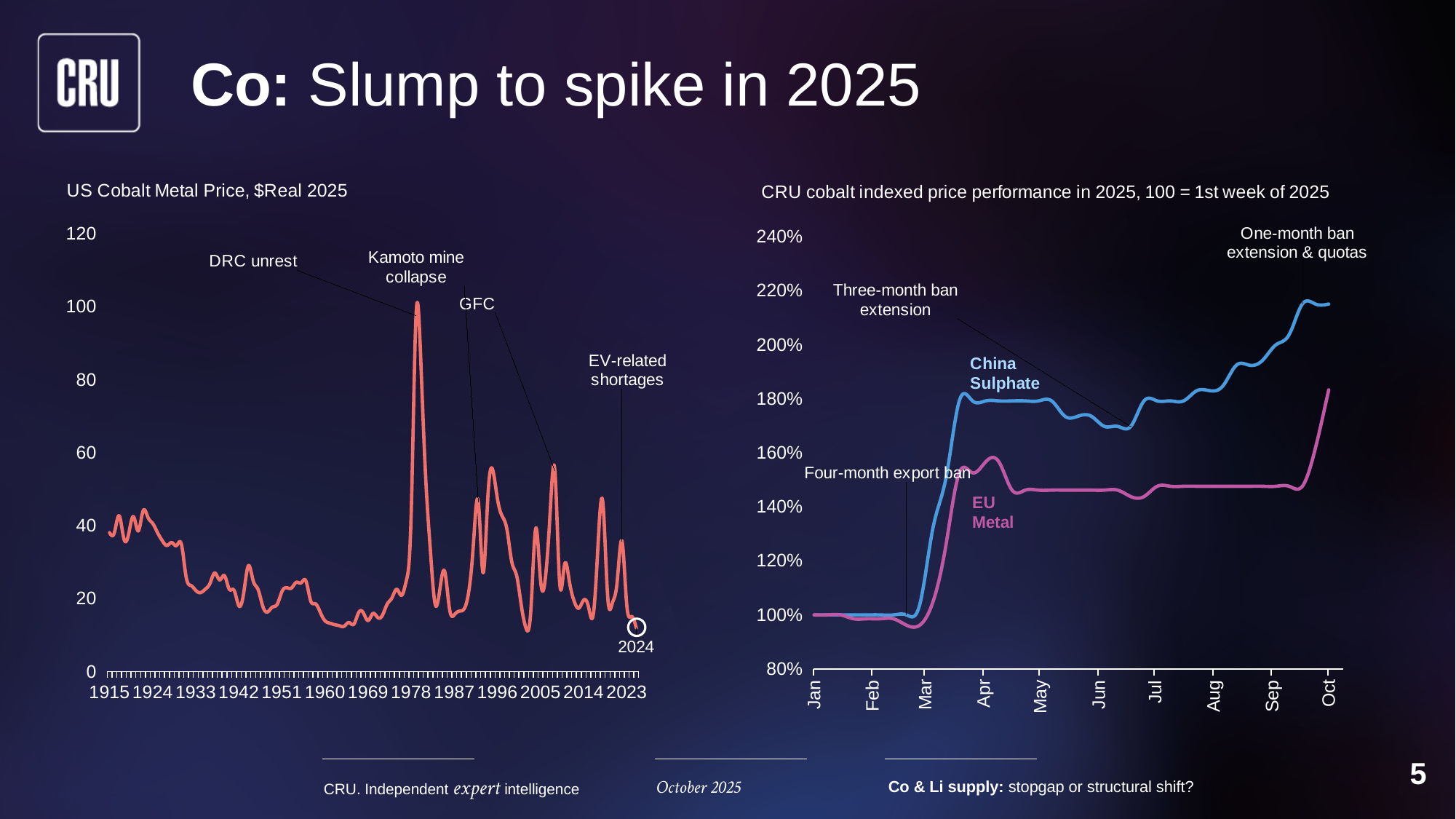

# Co: Slump to spike in 2025

### Chart

| Category |  |
|---|---|
| 1915 | 38.072385705012465 |
| 1916 | 38.0428978732442 |
| 1917 | 42.72830318581312 |
| 1918 | 36.41623838629371 |
| 1919 | 37.7842448206445 |
| 1920 | 42.4793591656488 |
| 1921 | 38.55646447757817 |
| 1922 | 44.00871419255987 |
| 1923 | 42.33575293176936 |
| 1924 | 40.627219850832695 |
| 1925 | 38.13335472179542 |
| 1926 | 35.90641779825793 |
| 1927 | 34.570404184084495 |
| 1928 | 35.35975718913113 |
| 1929 | 34.55690098846243 |
| 1930 | 34.91157021967076 |
| 1931 | 25.924588097702784 |
| 1932 | 23.59496233958833 |
| 1933 | 22.2670159668832 |
| 1934 | 21.63976493474865 |
| 1935 | 22.594023219945587 |
| 1936 | 24.269769353057132 |
| 1937 | 27.019501422300994 |
| 1938 | 25.137160157947836 |
| 1939 | 26.276165487507818 |
| 1940 | 22.574381481029633 |
| 1941 | 22.28272814698684 |
| 1942 | 18.044588930613894 |
| 1943 | 21.42682043938011 |
| 1944 | 29.025119168094424 |
| 1945 | 24.87460969696921 |
| 1946 | 22.563200578709463 |
| 1947 | 17.897697072893976 |
| 1948 | 16.348555433762343 |
| 1949 | 17.65211989378906 |
| 1950 | 18.43396945402622 |
| 1951 | 21.917083622140737 |
| 1952 | 22.993357023291896 |
| 1953 | 22.91730529131397 |
| 1954 | 24.463169538281477 |
| 1955 | 24.317463841923004 |
| 1956 | 24.852810871919857 |
| 1957 | 19.40460201297345 |
| 1958 | 18.57217399870973 |
| 1959 | 16.271067506899502 |
| 1960 | 13.925304719308517 |
| 1961 | 13.276714939889867 |
| 1962 | 12.854615724464805 |
| 1963 | 12.576015657961603 |
| 1964 | 12.440136520067854 |
| 1965 | 13.448465132562356 |
| 1966 | 12.980584418282938 |
| 1967 | 16.1271882911316 |
| 1968 | 16.094799058921215 |
| 1969 | 14.003584922927281 |
| 1970 | 15.924978928423524 |
| 1971 | 14.827024122958361 |
| 1972 | 15.478655023925496 |
| 1973 | 18.547200342613312 |
| 1974 | 20.26724280694282 |
| 1975 | 22.547809733716655 |
| 1976 | 20.908498492122273 |
| 1977 | 25.055090792267134 |
| 1978 | 43.546738213106444 |
| 1979 | 97.60043456584818 |
| 1980 | 85.24690441841322 |
| 1981 | 53.52438858562893 |
| 1982 | 33.25603688735617 |
| 1983 | 18.453064551609184 |
| 1984 | 22.737802236052666 |
| 1985 | 27.39141695822989 |
| 1986 | 17.132419938505663 |
| 1987 | 15.582109930622646 |
| 1988 | 16.56408807067496 |
| 1989 | 17.10820416679575 |
| 1990 | 21.8244328543951 |
| 1991 | 35.20398290030041 |
| 1992 | 46.57999171410566 |
| 1993 | 27.086516092111836 |
| 1994 | 47.86786485975222 |
| 1995 | 55.357959627946535 |
| 1996 | 47.34831988535357 |
| 1997 | 42.60201453157574 |
| 1998 | 38.85660556073496 |
| 1999 | 30.06268547849084 |
| 2000 | 26.34061782548277 |
| 2001 | 18.023242201191245 |
| 2002 | 11.767947858240122 |
| 2003 | 17.22046208156937 |
| 2004 | 39.27104104283181 |
| 2005 | 25.085027890961502 |
| 2006 | 25.48613453567925 |
| 2007 | 43.3973814647676 |
| 2008 | 55.07985082010306 |
| 2009 | 24.29913870778661 |
| 2010 | 29.22731706948771 |
| 2011 | 24.889500739794194 |
| 2012 | 19.406628970654733 |
| 2013 | 17.392798177510272 |
| 2014 | 19.569188657265766 |
| 2015 | 17.83250018532226 |
| 2016 | 15.494817367201819 |
| 2017 | 34.60084151174088 |
| 2018 | 46.54779334019161 |
| 2019 | 20.99945951985893 |
| 2020 | 18.782318668473355 |
| 2021 | 24.543396836538445 |
| 2022 | 35.79398837604086 |
| 2023 | 18.42596450961538 |
| 2024 | 15.111416666666663 |
| 2025 | 12.0 |

### Chart

| Category | China Sulphate | EU Metal |
|---|---|---|
| 45660 | 1.0 | 1.0 |
| 45667 | 1.0 | 1.0 |
| 45674 | 1.0 | 1.0 |
| 45681 | 1.0 | 0.9857142857142857 |
| 45688 | 1.0 | 0.9857142857142857 |
| 45695 | 1.0 | 0.9857142857142857 |
| 45702 | 1.0 | 0.9857142857142857 |
| 45709 | 1.0 | 0.9619047619047618 |
| 45716 | 1.0377358490566038 | 0.9619047619047618 |
| 45723 | 1.320754716981132 | 1.0476190476190477 |
| 45730 | 1.509433962264151 | 1.2619047619047619 |
| 45737 | 1.7924528301886793 | 1.526190476190476 |
| 45744 | 1.7924528301886793 | 1.526190476190476 |
| 45751 | 1.7924528301886793 | 1.5666666666666667 |
| 45758 | 1.7924528301886793 | 1.5666666666666667 |
| 45765 | 1.7924528301886793 | 1.4619047619047618 |
| 45772 | 1.7924528301886793 | 1.4619047619047618 |
| 45779 | 1.7924528301886793 | 1.4619047619047618 |
| 45786 | 1.7924528301886793 | 1.4619047619047618 |
| 45793 | 1.7358490566037736 | 1.4619047619047618 |
| 45800 | 1.7358490566037736 | 1.4619047619047618 |
| 45807 | 1.7358490566037736 | 1.4619047619047618 |
| 45814 | 1.6981132075471699 | 1.4619047619047618 |
| 45821 | 1.6981132075471699 | 1.4619047619047618 |
| 45828 | 1.6981132075471699 | 1.438095238095238 |
| 45835 | 1.7924528301886793 | 1.438095238095238 |
| 45842 | 1.7924528301886793 | 1.4761904761904763 |
| 45849 | 1.7924528301886793 | 1.4761904761904763 |
| 45856 | 1.7924528301886793 | 1.4761904761904763 |
| 45863 | 1.830188679245283 | 1.4761904761904763 |
| 45870 | 1.830188679245283 | 1.4761904761904763 |
| 45877 | 1.849056603773585 | 1.4761904761904763 |
| 45884 | 1.9245283018867925 | 1.4761904761904763 |
| 45891 | 1.9245283018867925 | 1.4761904761904763 |
| 45898 | 1.9433962264150944 | 1.4761904761904763 |
| 45905 | 2.0 | 1.4761904761904763 |
| 45912 | 2.0377358490566038 | 1.4761904761904763 |
| 45919 | 2.150943396226415 | 1.4761904761904763 |
| 45926 | 2.150943396226415 | 1.619047619047619 |
| 45933 | 2.150943396226415 | 1.8333333333333333 |
5
October 2025
Co & Li supply: stopgap or structural shift?